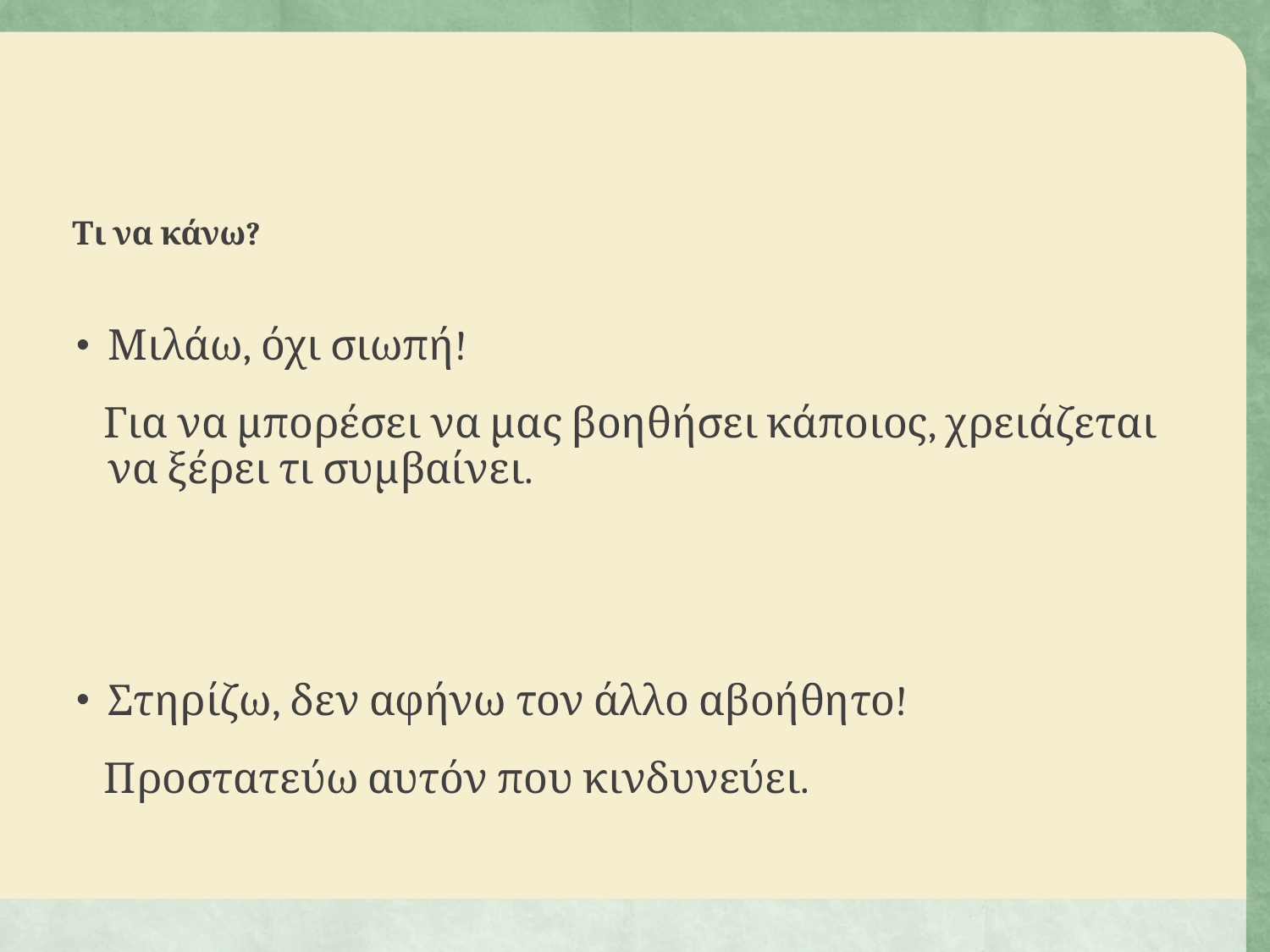

# Τι να κάνω?
Μιλάω, όχι σιωπή!
   Για να μπορέσει να μας βοηθήσει κάποιος, χρειάζεται να ξέρει τι συμβαίνει.

Στηρίζω, δεν αφήνω τον άλλο αβοήθητο!
   Προστατεύω αυτόν που κινδυνεύει.